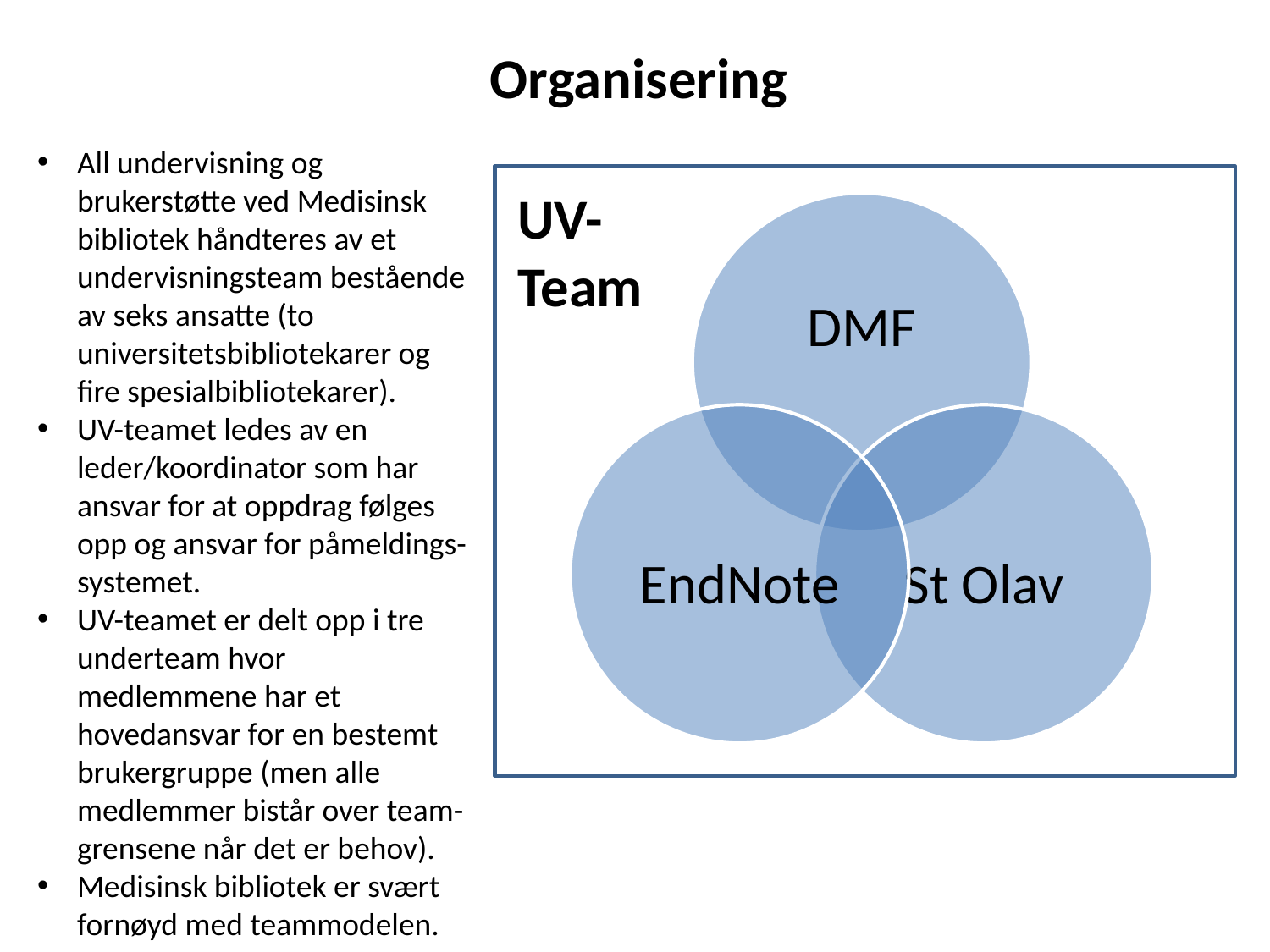

Organisering
All undervisning og brukerstøtte ved Medisinsk bibliotek håndteres av et undervisningsteam bestående av seks ansatte (to universitetsbibliotekarer og fire spesialbibliotekarer).
UV-teamet ledes av en leder/koordinator som har ansvar for at oppdrag følges opp og ansvar for påmeldings-systemet.
UV-teamet er delt opp i tre underteam hvor medlemmene har et hovedansvar for en bestemt brukergruppe (men alle medlemmer bistår over team-grensene når det er behov).
Medisinsk bibliotek er svært fornøyd med teammodelen.

DMF
St Olav
EndNote
UV-Team